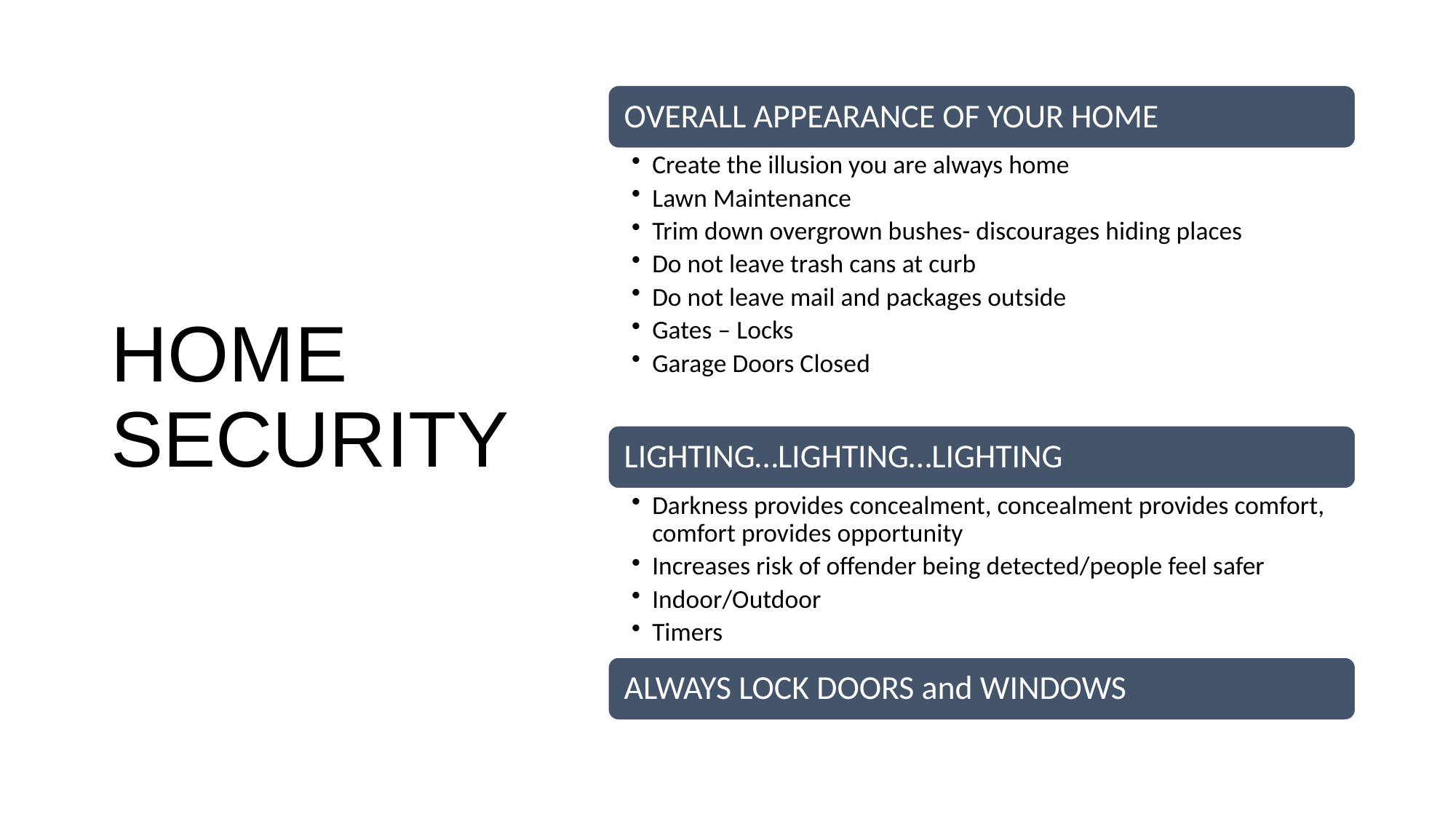

# HOME SECURITY
OVERALL APPEARANCE OF YOUR HOME
Create the illusion you are always home
Lawn Maintenance
Trim down overgrown bushes- discourages hiding places
Do not leave trash cans at curb
Do not leave mail and packages outside
Gates – Locks
Garage Doors Closed

LIGHTING…LIGHTING…LIGHTING
Darkness provides concealment, concealment provides comfort, comfort provides opportunity
Increases risk of offender being detected/people feel safer
Indoor/Outdoor
Timers
ALWAYS LOCK DOORS and WINDOWS